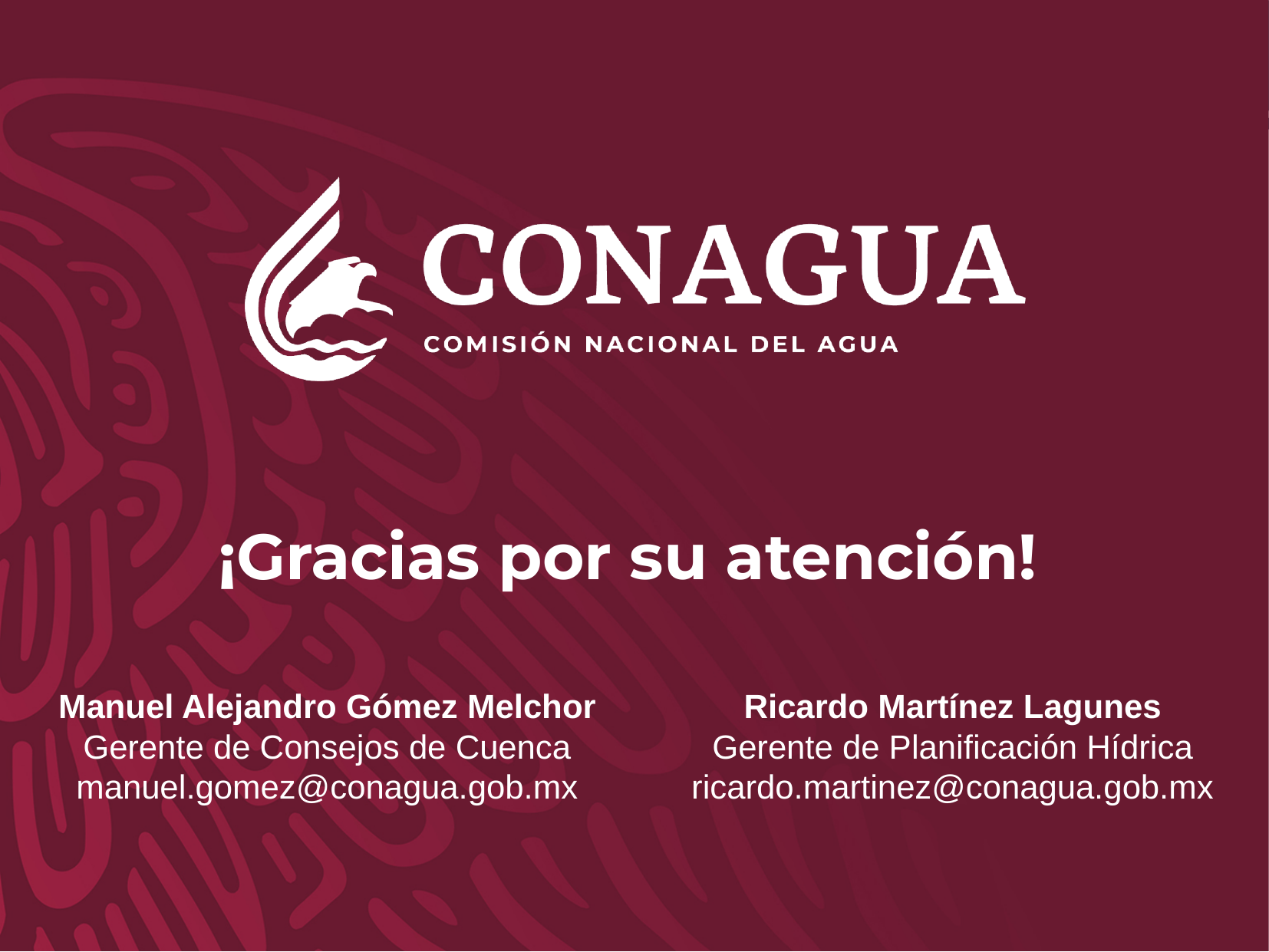

¡Gracias por su atención!
Manuel Alejandro Gómez Melchor
Gerente de Consejos de Cuenca
manuel.gomez@conagua.gob.mx
Ricardo Martínez Lagunes
Gerente de Planificación Hídrica
ricardo.martinez@conagua.gob.mx